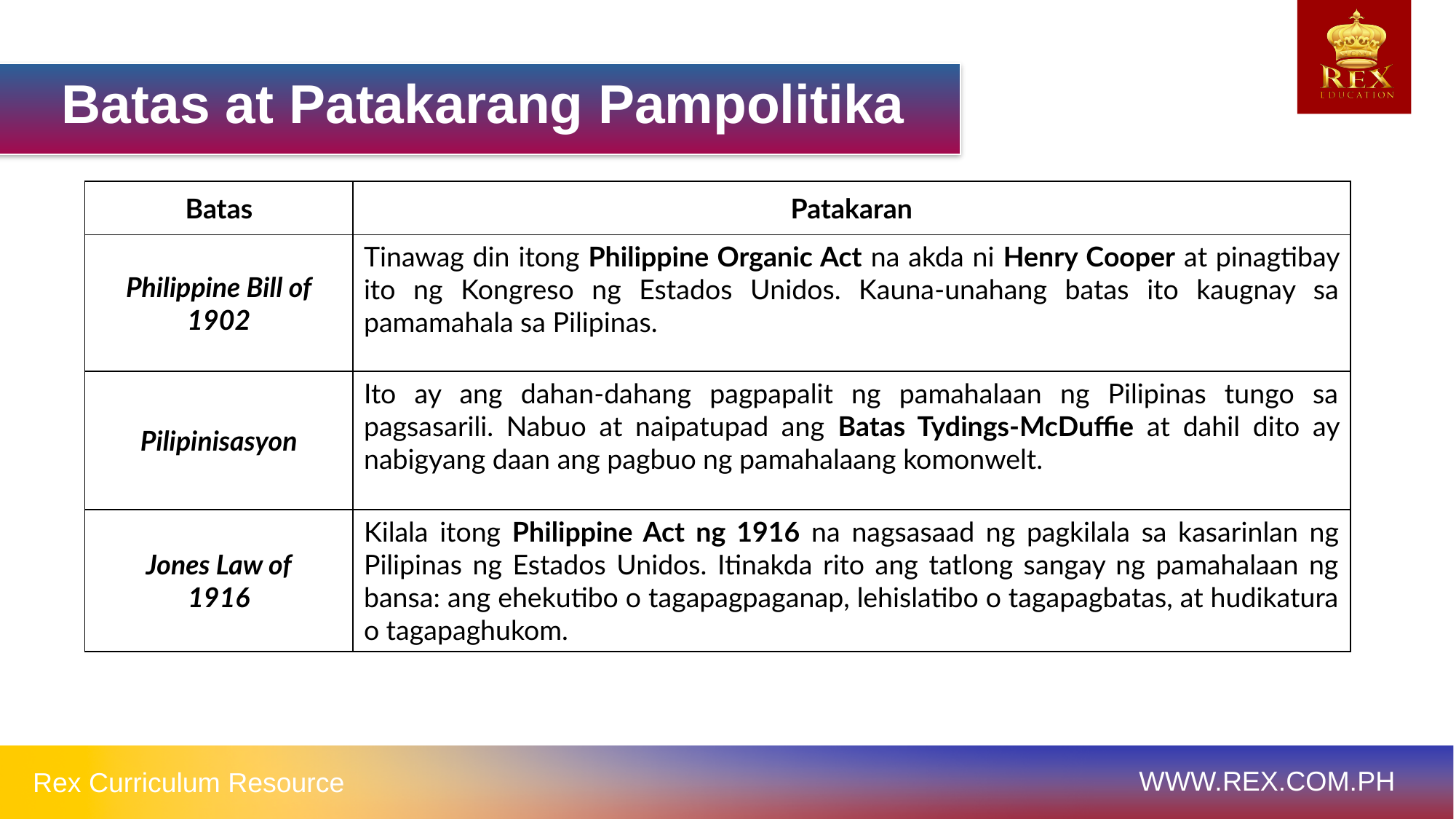

Batas at Patakarang Pampolitika

| Batas | Patakaran |
| --- | --- |
| Philippine Bill of 1902 | Tinawag din itong Philippine Organic Act na akda ni Henry Cooper at pinagtibay ito ng Kongreso ng Estados Unidos. Kauna-unahang batas ito kaugnay sa pamamahala sa Pilipinas. |
| Pilipinisasyon | Ito ay ang dahan-dahang pagpapalit ng pamahalaan ng Pilipinas tungo sa pagsasarili. Nabuo at naipatupad ang Batas Tydings-McDuffie at dahil dito ay nabigyang daan ang pagbuo ng pamahalaang komonwelt. |
| Jones Law of 1916 | Kilala itong Philippine Act ng 1916 na nagsasaad ng pagkilala sa kasarinlan ng Pilipinas ng Estados Unidos. Itinakda rito ang tatlong sangay ng pamahalaan ng bansa: ang ehekutibo o tagapagpaganap, lehislatibo o tagapagbatas, at hudikatura o tagapaghukom. |